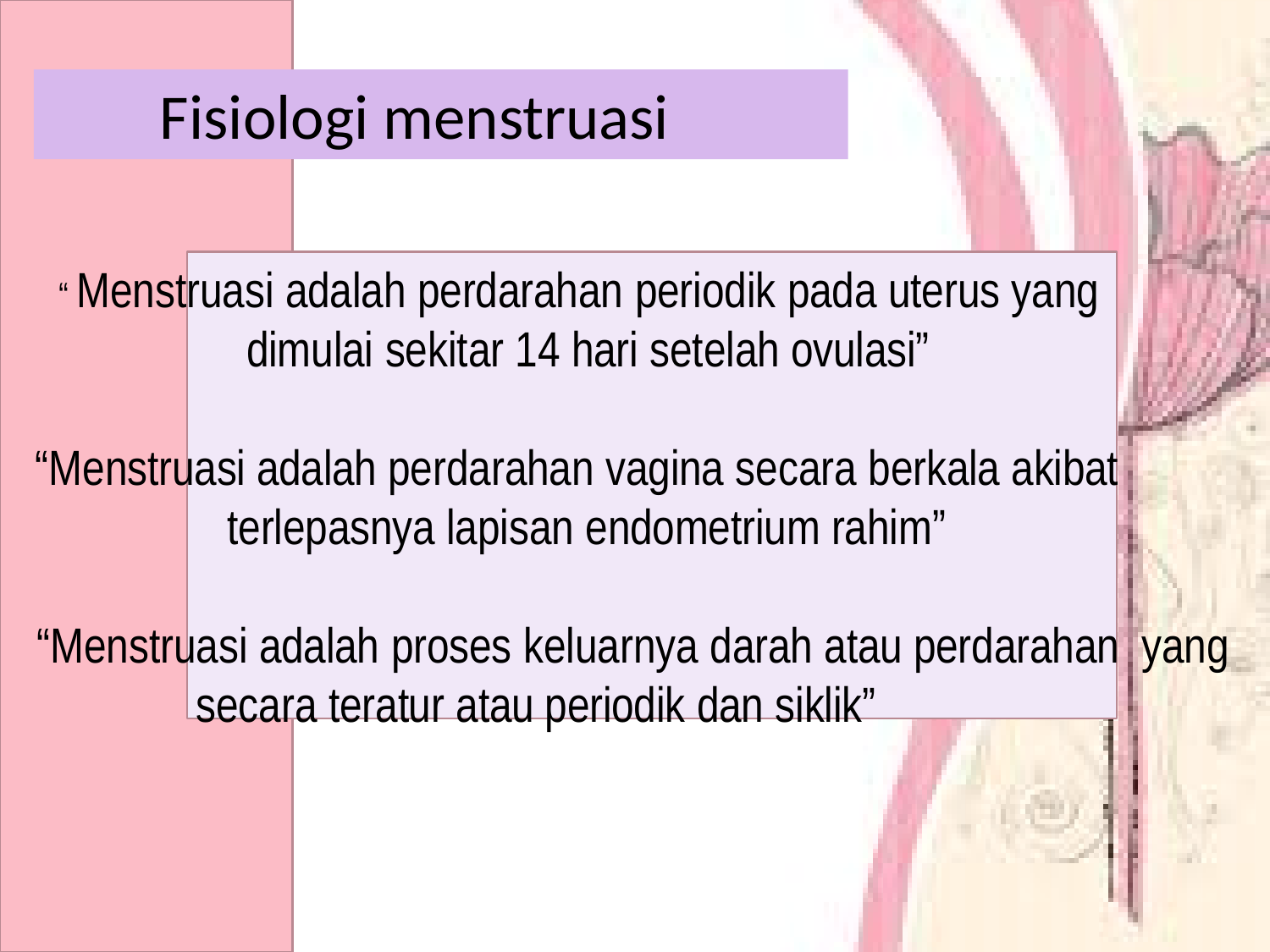

# Fisiologi menstruasi

“ Menstruasi adalah perdarahan periodik pada uterus yang  dimulai sekitar 14 hari setelah ovulasi”

“Menstruasi adalah perdarahan vagina secara berkala akibat  terlepasnya lapisan endometrium rahim”

“Menstruasi adalah proses keluarnya darah atau perdarahan  yang secara teratur atau periodik dan siklik”